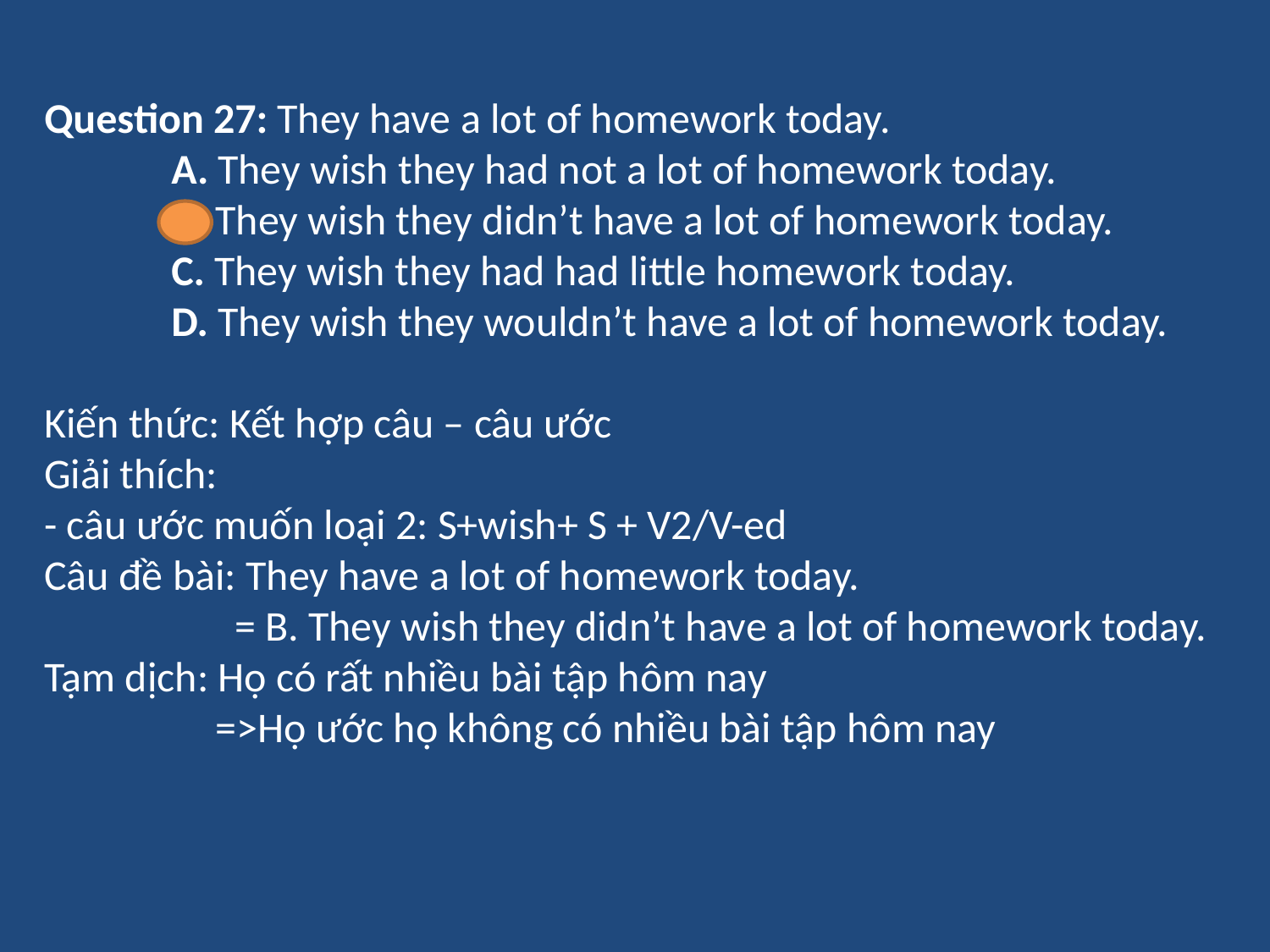

Question 27: They have a lot of homework today.
	A. They wish they had not a lot of homework today.
	B. They wish they didn’t have a lot of homework today.
	C. They wish they had had little homework today.
	D. They wish they wouldn’t have a lot of homework today.

Kiến thức: Kết hợp câu – câu ước
Giải thích:
- câu ước muốn loại 2: S+wish+ S + V2/V-ed
Câu đề bài: They have a lot of homework today.
                    = B. They wish they didn’t have a lot of homework today.
Tạm dịch: Họ có rất nhiều bài tập hôm nay
                  =>Họ ước họ không có nhiều bài tập hôm nay